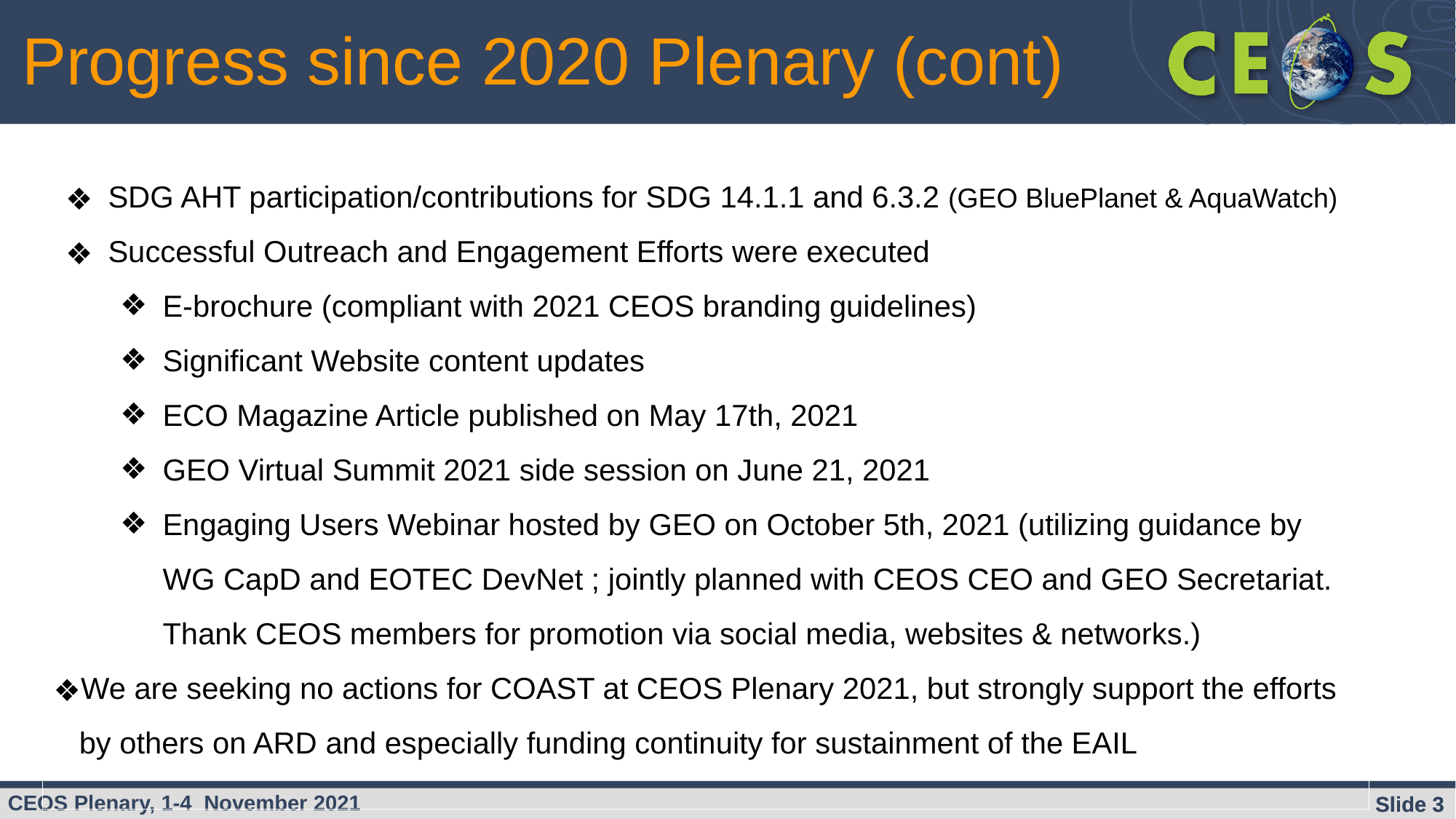

Progress since 2020 Plenary (cont)
SDG AHT participation/contributions for SDG 14.1.1 and 6.3.2 (GEO BluePlanet & AquaWatch)
Successful Outreach and Engagement Efforts were executed
E-brochure (compliant with 2021 CEOS branding guidelines)
Significant Website content updates
ECO Magazine Article published on May 17th, 2021
GEO Virtual Summit 2021 side session on June 21, 2021
Engaging Users Webinar hosted by GEO on October 5th, 2021 (utilizing guidance by WG CapD and EOTEC DevNet ; jointly planned with CEOS CEO and GEO Secretariat.  Thank CEOS members for promotion via social media, websites & networks.)
We are seeking no actions for COAST at CEOS Plenary 2021, but strongly support the efforts by others on ARD and especially funding continuity for sustainment of the EAIL

Slide 3